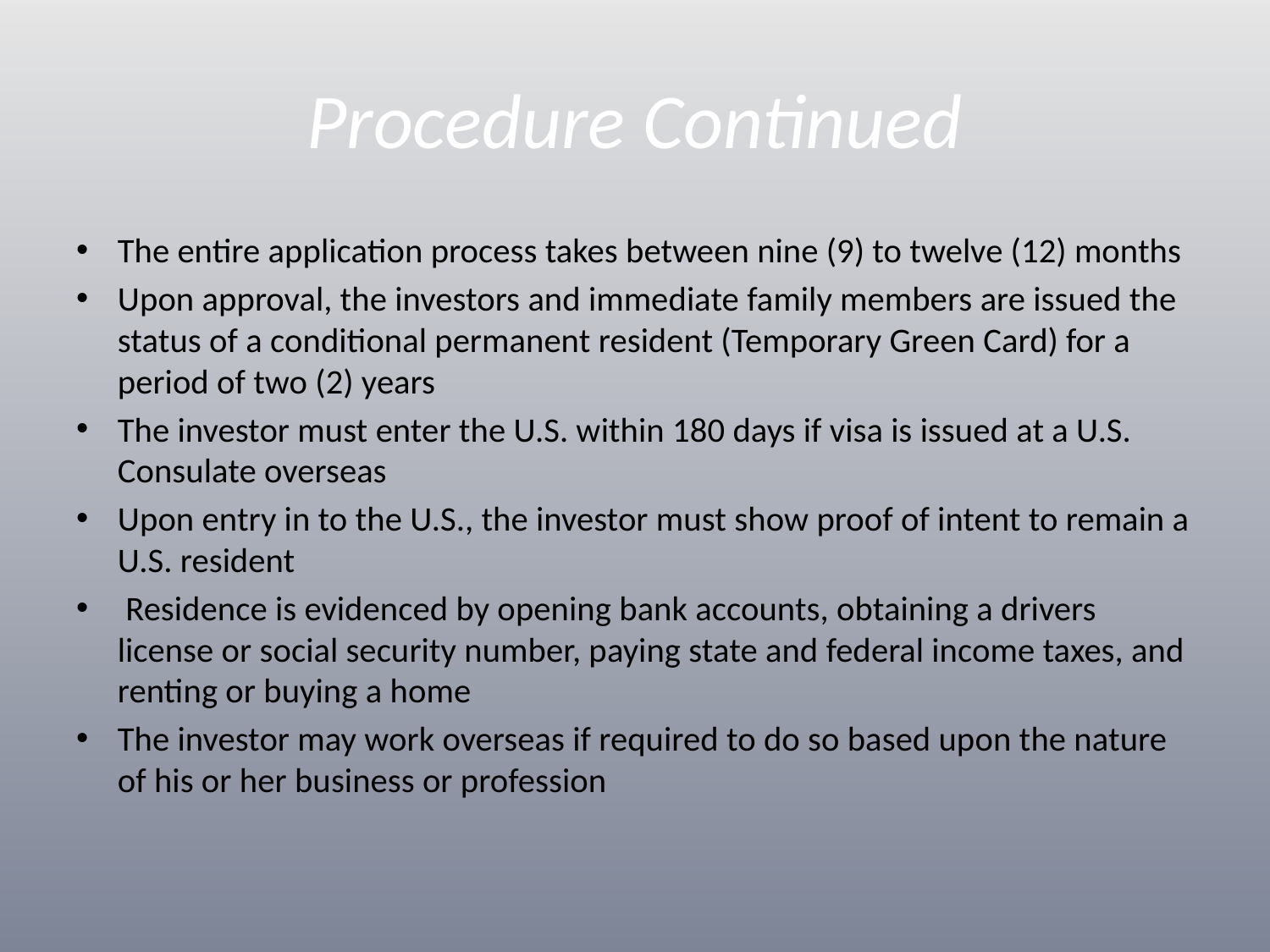

# Procedure Continued
The entire application process takes between nine (9) to twelve (12) months
Upon approval, the investors and immediate family members are issued the status of a conditional permanent resident (Temporary Green Card) for a period of two (2) years
The investor must enter the U.S. within 180 days if visa is issued at a U.S. Consulate overseas
Upon entry in to the U.S., the investor must show proof of intent to remain a U.S. resident
 Residence is evidenced by opening bank accounts, obtaining a drivers license or social security number, paying state and federal income taxes, and renting or buying a home
The investor may work overseas if required to do so based upon the nature of his or her business or profession